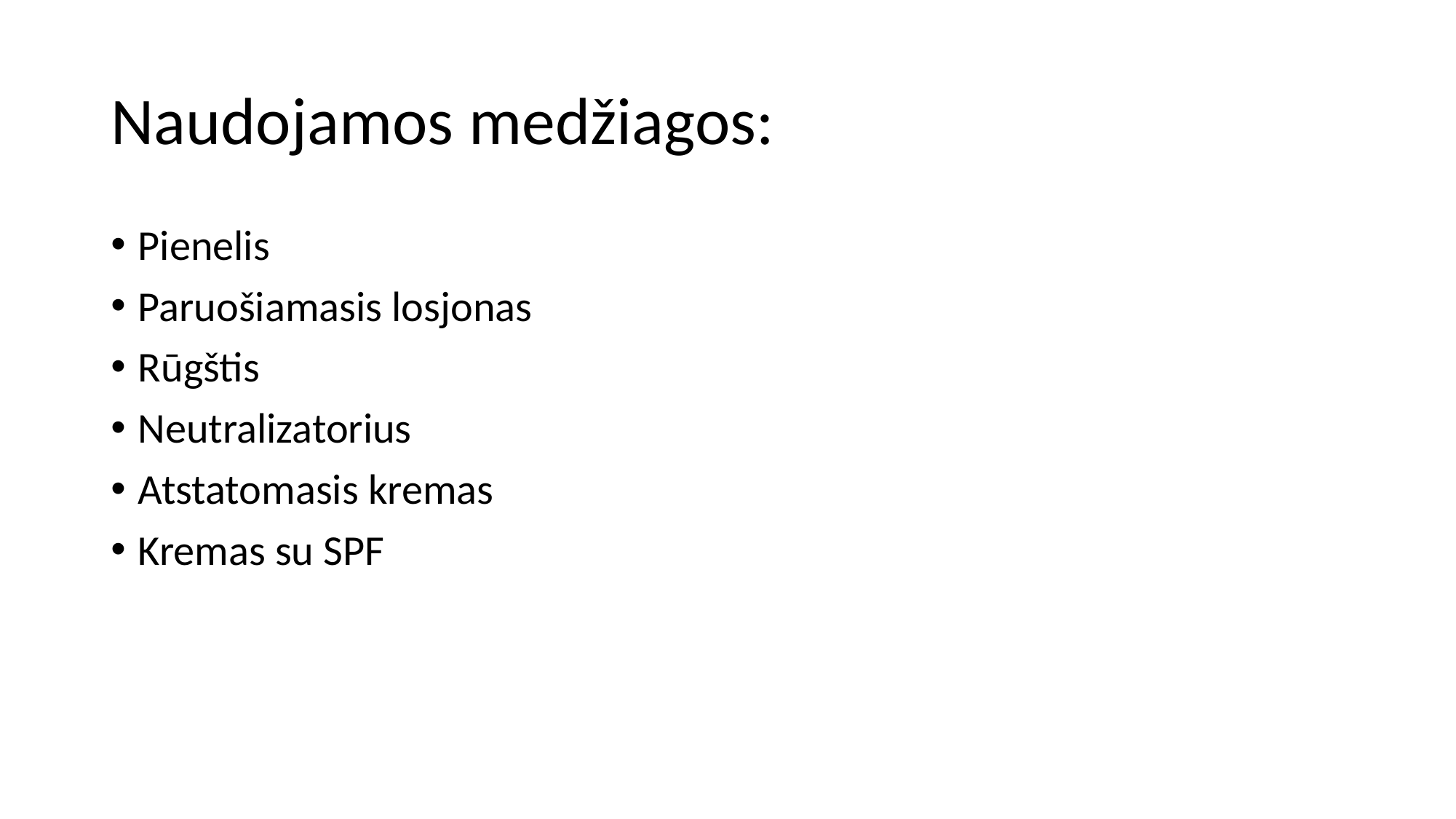

# Naudojamos medžiagos:
Pienelis
Paruošiamasis losjonas
Rūgštis
Neutralizatorius
Atstatomasis kremas
Kremas su SPF